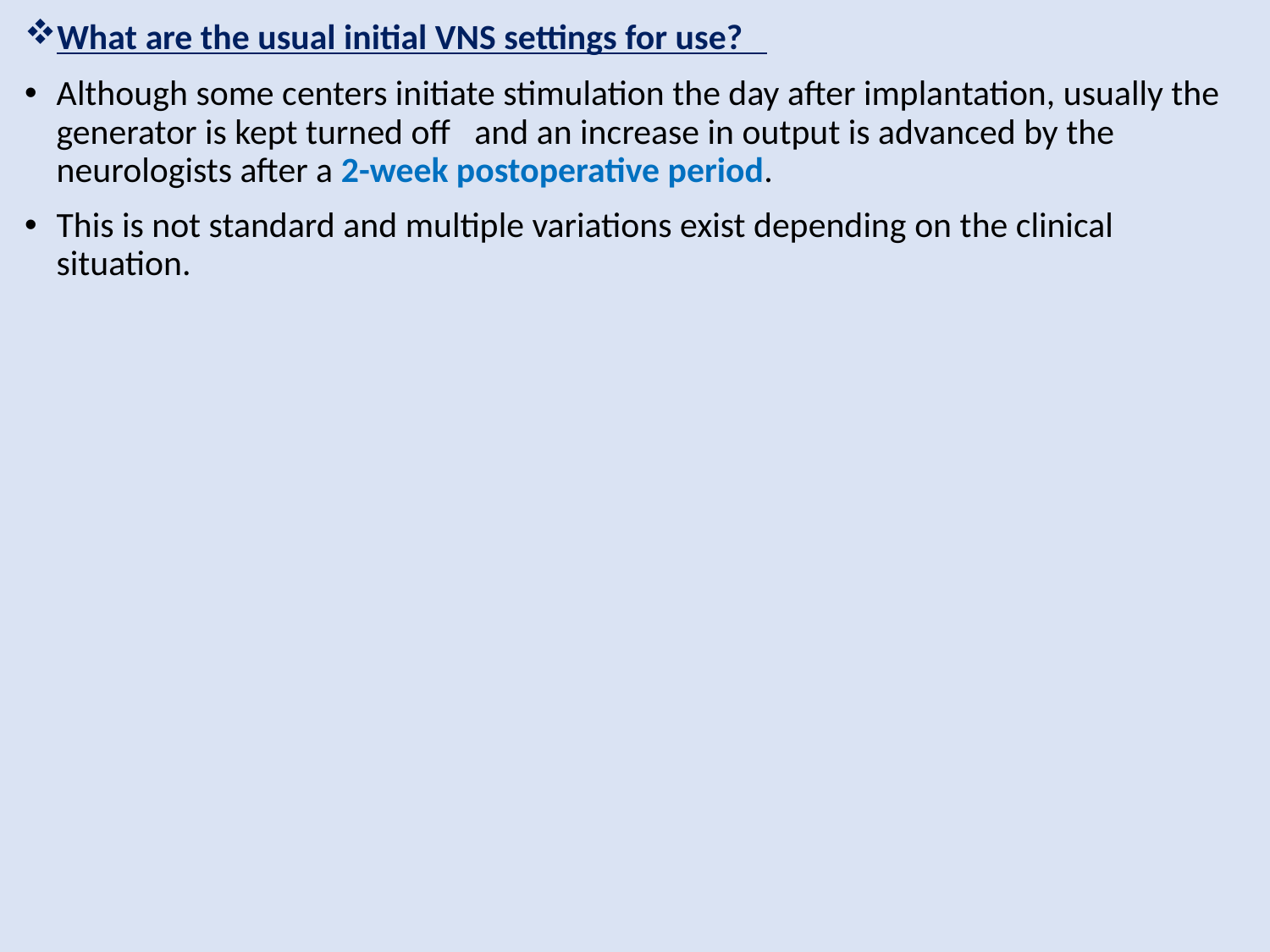

What are the usual initial VNS settings for use?
Although some centers initiate stimulation the day after implantation, usually the generator is kept turned off   and an increase in output is advanced by the neurologists after a 2-week postoperative period.
This is not standard and multiple variations exist depending on the clinical situation.